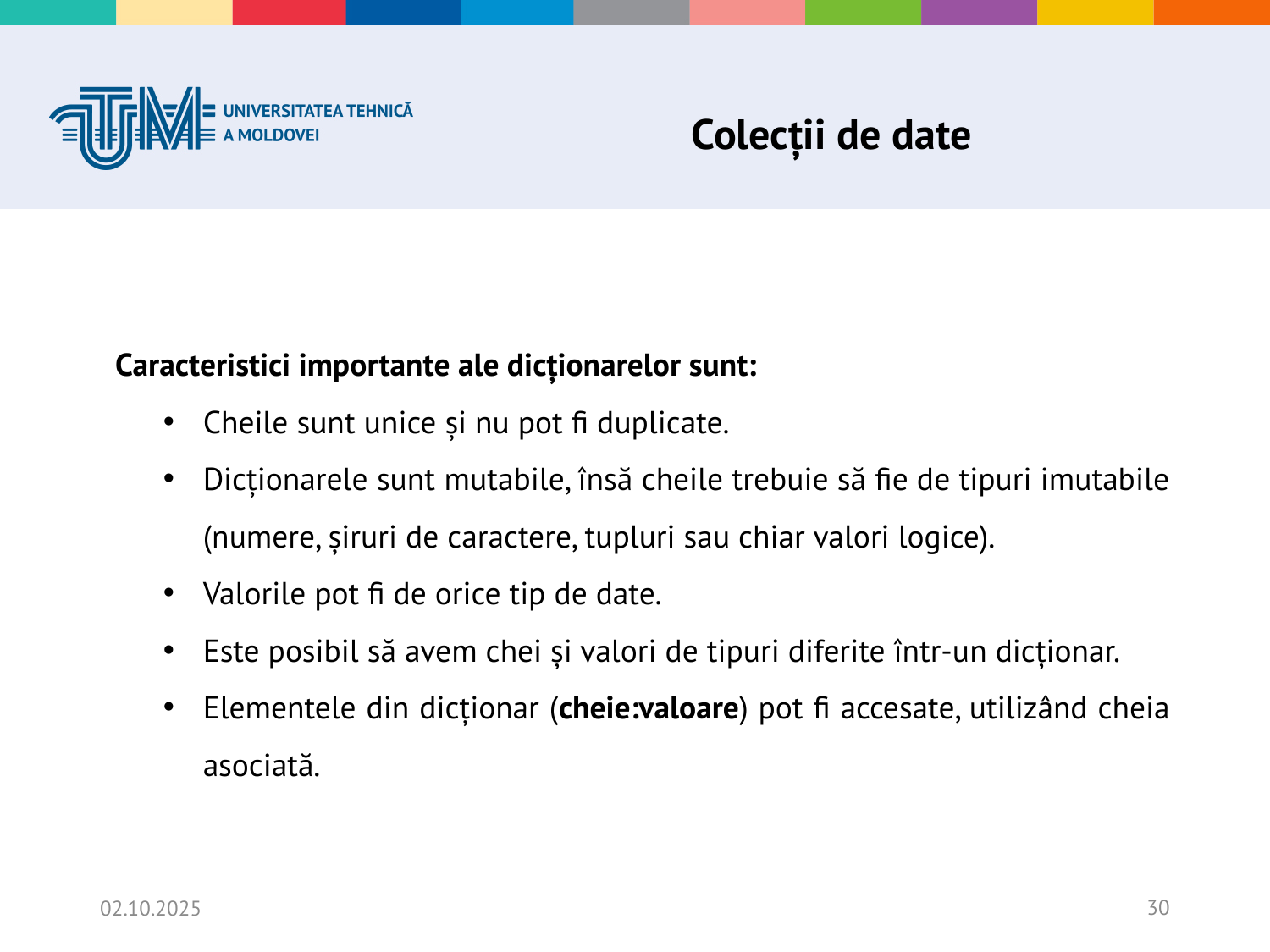

# Colecții de date
Caracteristici importante ale dicționarelor sunt:
Cheile sunt unice și nu pot fi duplicate.
Dicționarele sunt mutabile, însă cheile trebuie să fie de tipuri imutabile (numere, șiruri de caractere, tupluri sau chiar valori logice).
Valorile pot fi de orice tip de date.
Este posibil să avem chei și valori de tipuri diferite într-un dicționar.
Elementele din dicționar (cheie:valoare) pot fi accesate, utilizând cheia asociată.
02.10.2025
30